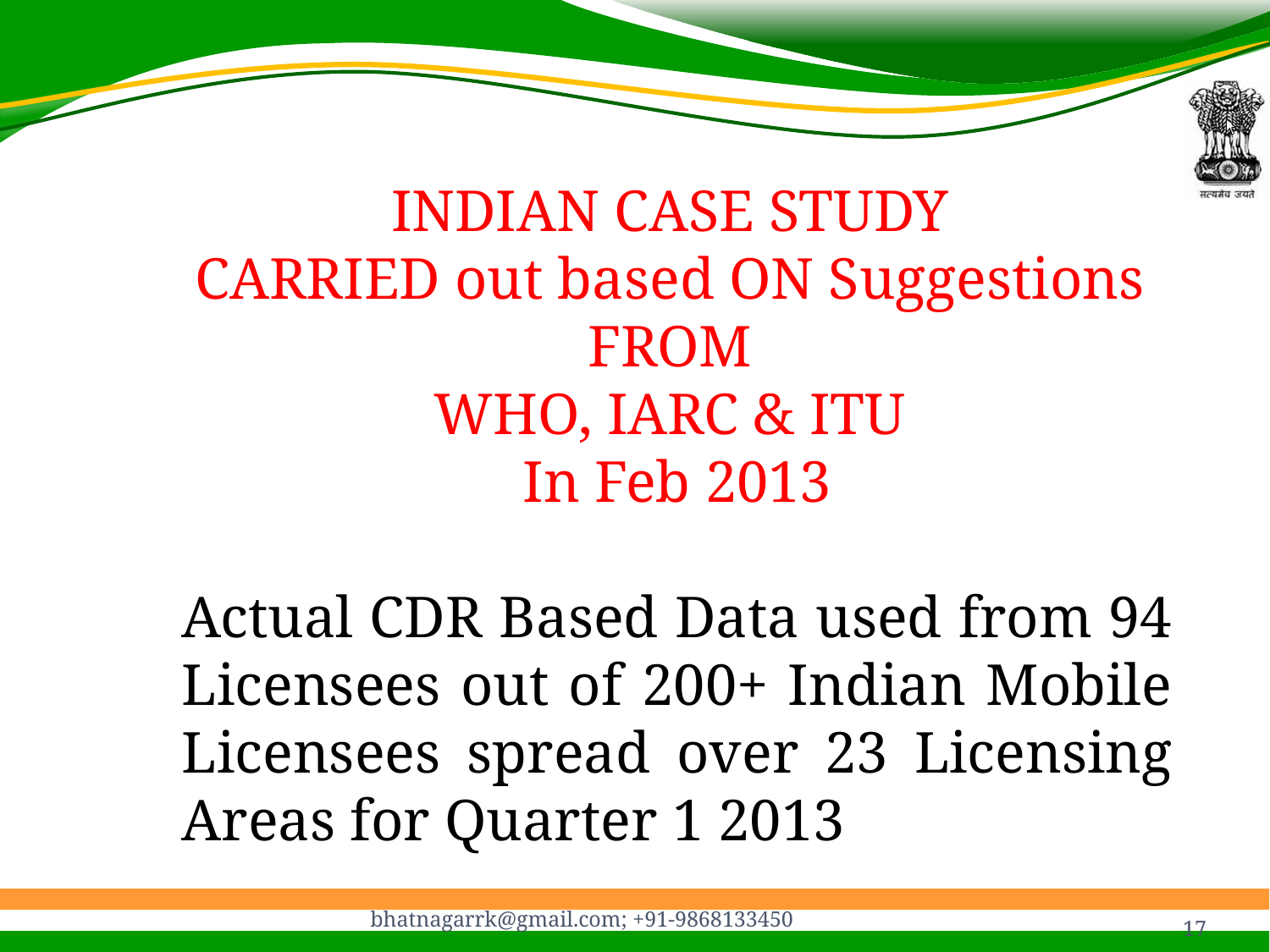

INDIAN CASE STUDY
CARRIED out based ON Suggestions
FROM
WHO, IARC & ITU
In Feb 2013

Actual CDR Based Data used from 94 Licensees out of 200+ Indian Mobile Licensees spread over 23 Licensing Areas for Quarter 1 2013
bhatnagarrk@gmail.com; +91-9868133450
17